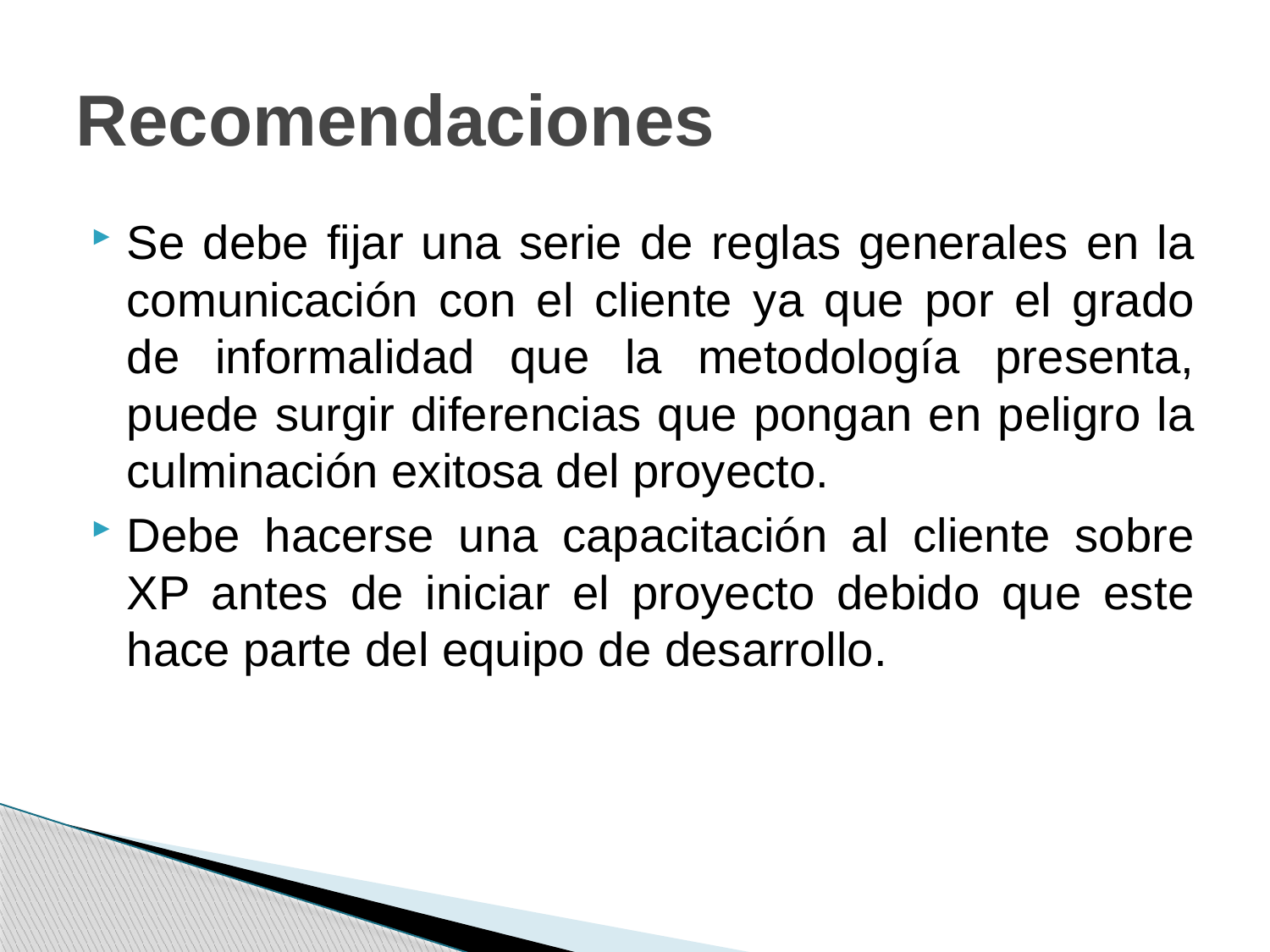

# Recomendaciones
Se debe fijar una serie de reglas generales en la comunicación con el cliente ya que por el grado de informalidad que la metodología presenta, puede surgir diferencias que pongan en peligro la culminación exitosa del proyecto.
Debe hacerse una capacitación al cliente sobre XP antes de iniciar el proyecto debido que este hace parte del equipo de desarrollo.